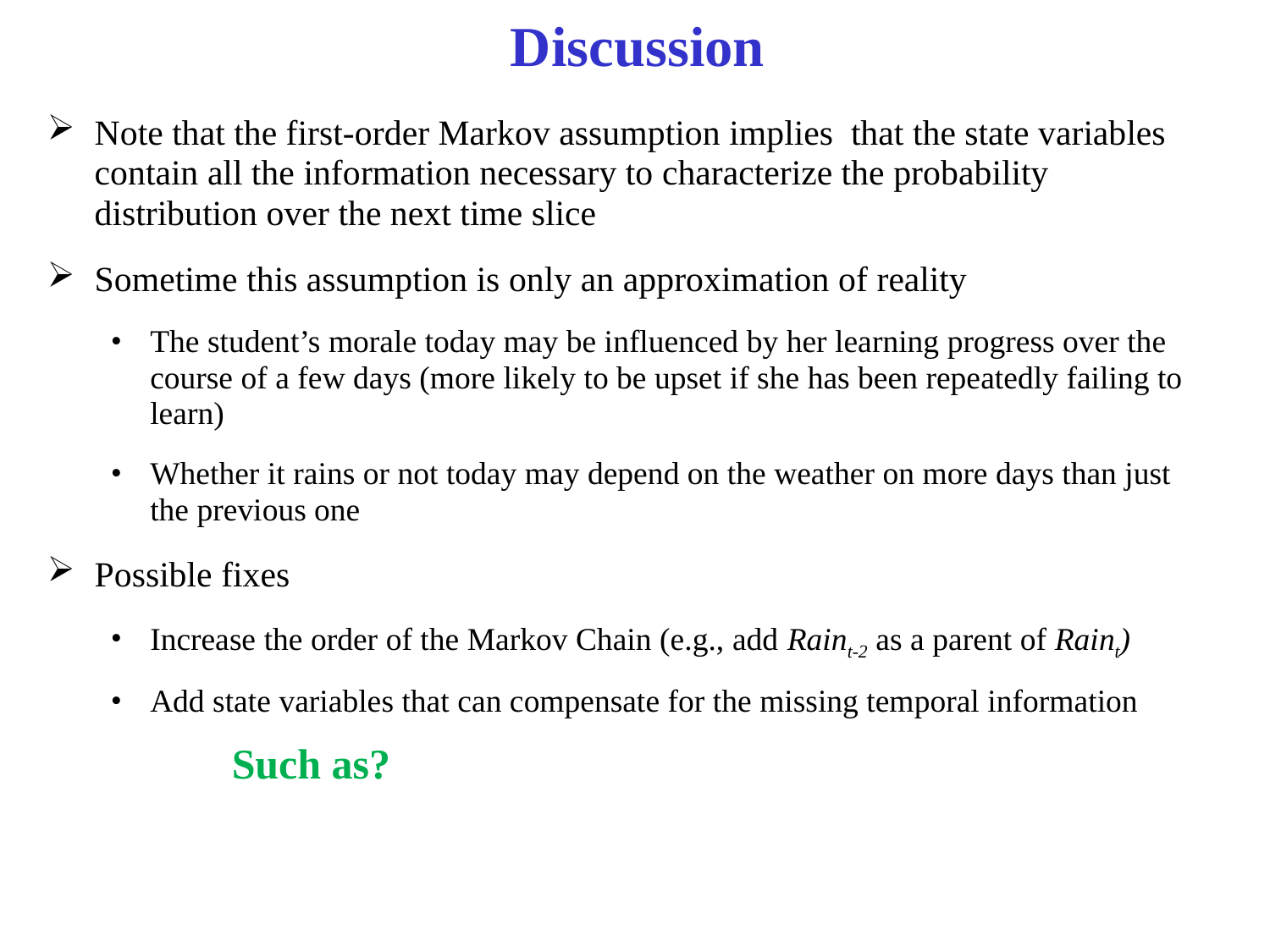

# Discussion
Note that the first-order Markov assumption implies  that the state variables contain all the information necessary to characterize the probability distribution over the next time slice
Sometime this assumption is only an approximation of reality
The student’s morale today may be influenced by her learning progress over the course of a few days (more likely to be upset if she has been repeatedly failing to learn)
Whether it rains or not today may depend on the weather on more days than just the previous one
Possible fixes
Increase the order of the Markov Chain (e.g., add Raint-2 as a parent of Raint)
Add state variables that can compensate for the missing temporal information

Such as?